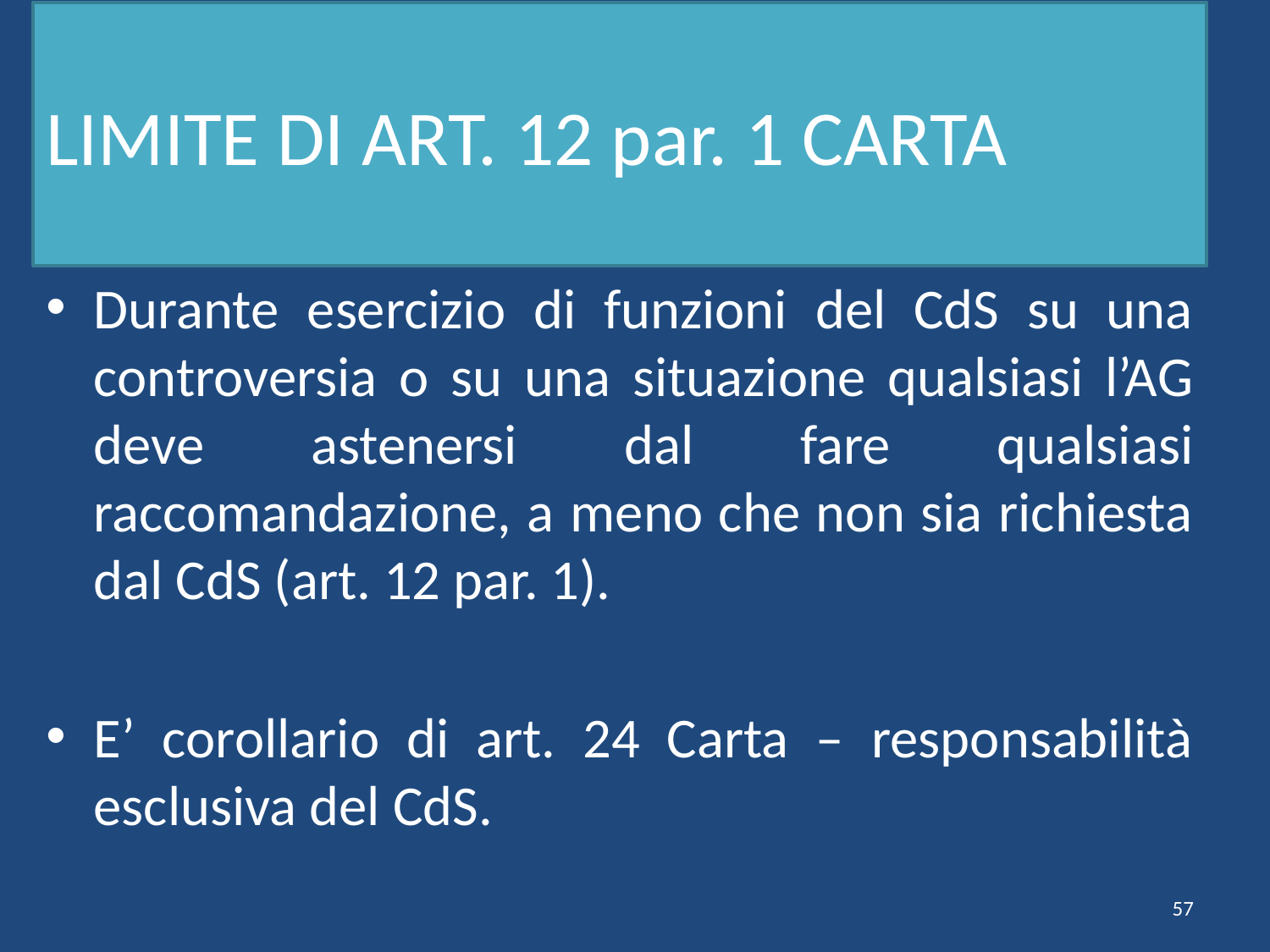

# LIMITE DI ART. 12 par. 1 CARTA
Durante esercizio di funzioni del CdS su una controversia o su una situazione qualsiasi l’AG deve astenersi dal fare qualsiasi raccomandazione, a meno che non sia richiesta dal CdS (art. 12 par. 1).

E’ corollario di art. 24 Carta – responsabilità esclusiva del CdS.
57